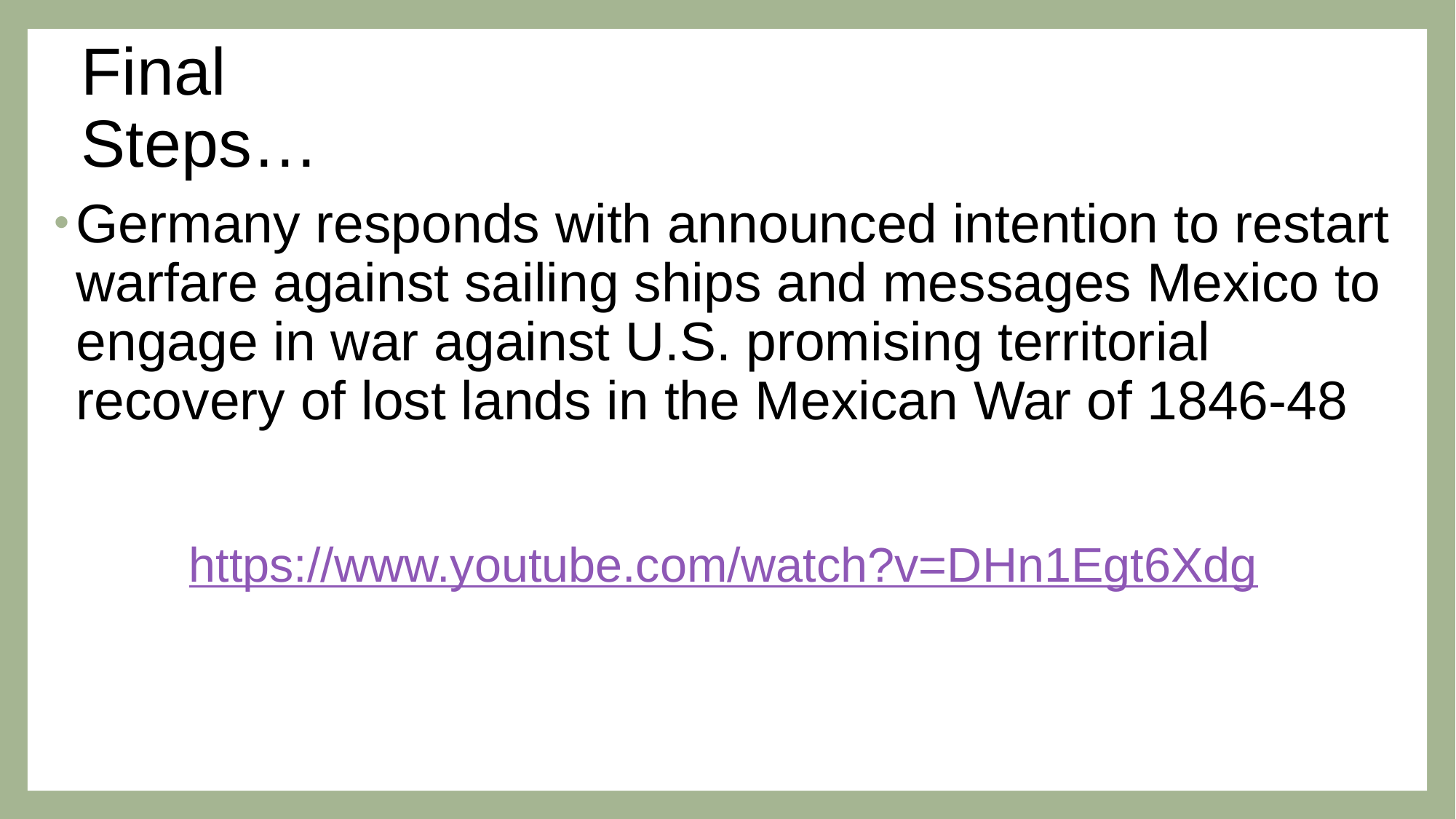

# Final Steps…
Germany responds with announced intention to restart warfare against sailing ships and messages Mexico to engage in war against U.S. promising territorial recovery of lost lands in the Mexican War of 1846-48
https://www.youtube.com/watch?v=DHn1Egt6Xdg